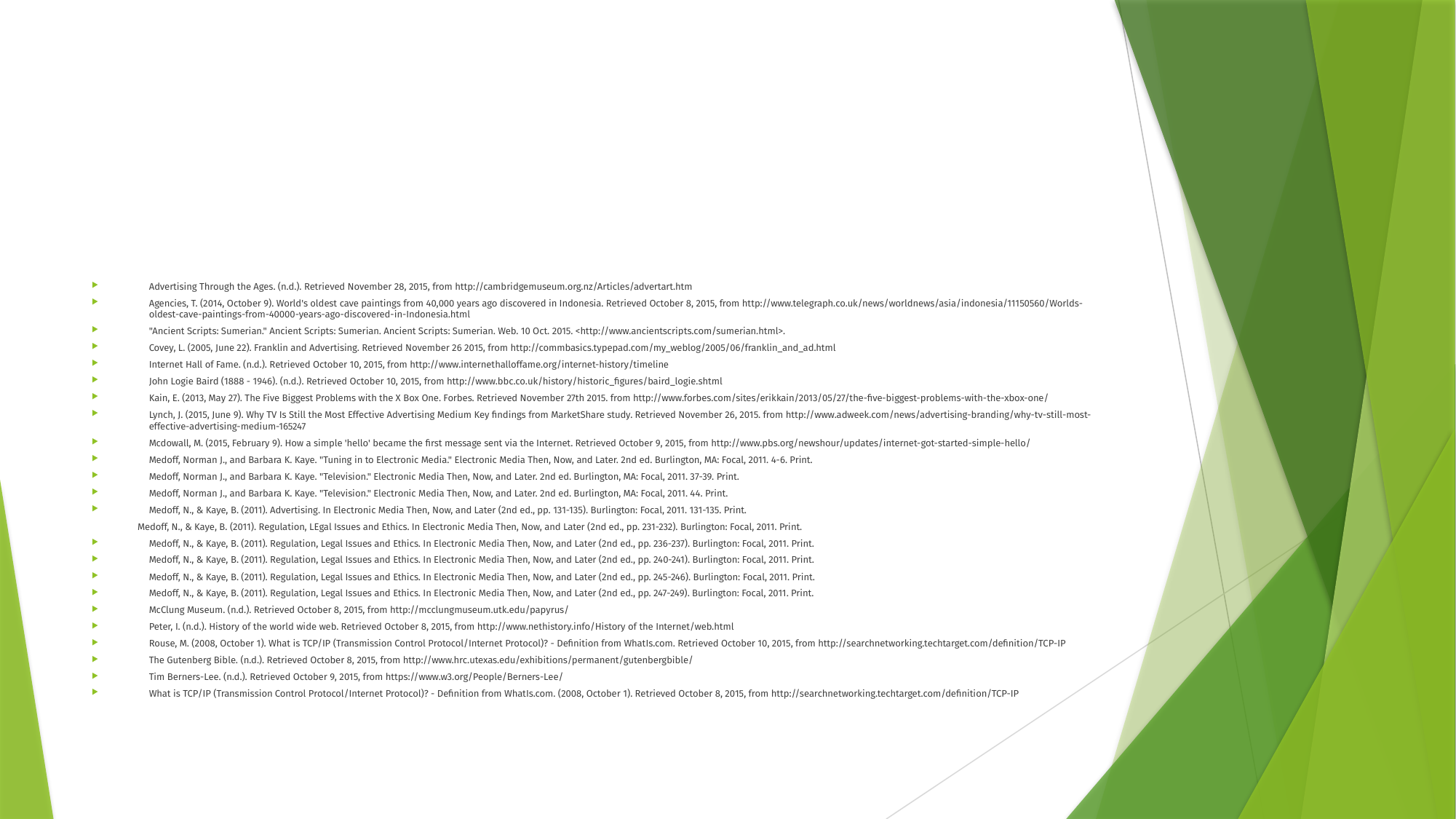

#

Advertising Through the Ages. (n.d.). Retrieved November 28, 2015, from http://cambridgemuseum.org.nz/Articles/advertart.htm
Agencies, T. (2014, October 9). World's oldest cave paintings from 40,000 years ago discovered in Indonesia. Retrieved October 8, 2015, from http://www.telegraph.co.uk/news/worldnews/asia/indonesia/11150560/Worlds-oldest-cave-paintings-from-40000-years-ago-discovered-in-Indonesia.html
"Ancient Scripts: Sumerian." Ancient Scripts: Sumerian. Ancient Scripts: Sumerian. Web. 10 Oct. 2015. <http://www.ancientscripts.com/sumerian.html>.
Covey, L. (2005, June 22). Franklin and Advertising. Retrieved November 26 2015, from http://commbasics.typepad.com/my_weblog/2005/06/franklin_and_ad.html
Internet Hall of Fame. (n.d.). Retrieved October 10, 2015, from http://www.internethalloffame.org/internet-history/timeline
John Logie Baird (1888 - 1946). (n.d.). Retrieved October 10, 2015, from http://www.bbc.co.uk/history/historic_figures/baird_logie.shtml
Kain, E. (2013, May 27). The Five Biggest Problems with the X Box One. Forbes. Retrieved November 27th 2015. from http://www.forbes.com/sites/erikkain/2013/05/27/the-five-biggest-problems-with-the-xbox-one/
Lynch, J. (2015, June 9). Why TV Is Still the Most Effective Advertising Medium Key findings from MarketShare study. Retrieved November 26, 2015. from http://www.adweek.com/news/advertising-branding/why-tv-still-most-effective-advertising-medium-165247
Mcdowall, M. (2015, February 9). How a simple 'hello' became the first message sent via the Internet. Retrieved October 9, 2015, from http://www.pbs.org/newshour/updates/internet-got-started-simple-hello/
Medoff, Norman J., and Barbara K. Kaye. "Tuning in to Electronic Media." Electronic Media Then, Now, and Later. 2nd ed. Burlington, MA: Focal, 2011. 4-6. Print.
Medoff, Norman J., and Barbara K. Kaye. "Television." Electronic Media Then, Now, and Later. 2nd ed. Burlington, MA: Focal, 2011. 37-39. Print.
Medoff, Norman J., and Barbara K. Kaye. "Television." Electronic Media Then, Now, and Later. 2nd ed. Burlington, MA: Focal, 2011. 44. Print.
Medoff, N., & Kaye, B. (2011). Advertising. In Electronic Media Then, Now, and Later (2nd ed., pp. 131-135). Burlington: Focal, 2011. 131-135. Print.
                  Medoff, N., & Kaye, B. (2011). Regulation, LEgal Issues and Ethics. In Electronic Media Then, Now, and Later (2nd ed., pp. 231-232). Burlington: Focal, 2011. Print.
Medoff, N., & Kaye, B. (2011). Regulation, Legal Issues and Ethics. In Electronic Media Then, Now, and Later (2nd ed., pp. 236-237). Burlington: Focal, 2011. Print.
Medoff, N., & Kaye, B. (2011). Regulation, Legal Issues and Ethics. In Electronic Media Then, Now, and Later (2nd ed., pp. 240-241). Burlington: Focal, 2011. Print.
Medoff, N., & Kaye, B. (2011). Regulation, Legal Issues and Ethics. In Electronic Media Then, Now, and Later (2nd ed., pp. 245-246). Burlington: Focal, 2011. Print.
Medoff, N., & Kaye, B. (2011). Regulation, Legal Issues and Ethics. In Electronic Media Then, Now, and Later (2nd ed., pp. 247-249). Burlington: Focal, 2011. Print.
McClung Museum. (n.d.). Retrieved October 8, 2015, from http://mcclungmuseum.utk.edu/papyrus/
Peter, I. (n.d.). History of the world wide web. Retrieved October 8, 2015, from http://www.nethistory.info/History of the Internet/web.html
Rouse, M. (2008, October 1). What is TCP/IP (Transmission Control Protocol/Internet Protocol)? - Definition from WhatIs.com. Retrieved October 10, 2015, from http://searchnetworking.techtarget.com/definition/TCP-IP
The Gutenberg Bible. (n.d.). Retrieved October 8, 2015, from http://www.hrc.utexas.edu/exhibitions/permanent/gutenbergbible/
Tim Berners-Lee. (n.d.). Retrieved October 9, 2015, from https://www.w3.org/People/Berners-Lee/
What is TCP/IP (Transmission Control Protocol/Internet Protocol)? - Definition from WhatIs.com. (2008, October 1). Retrieved October 8, 2015, from http://searchnetworking.techtarget.com/definition/TCP-IP